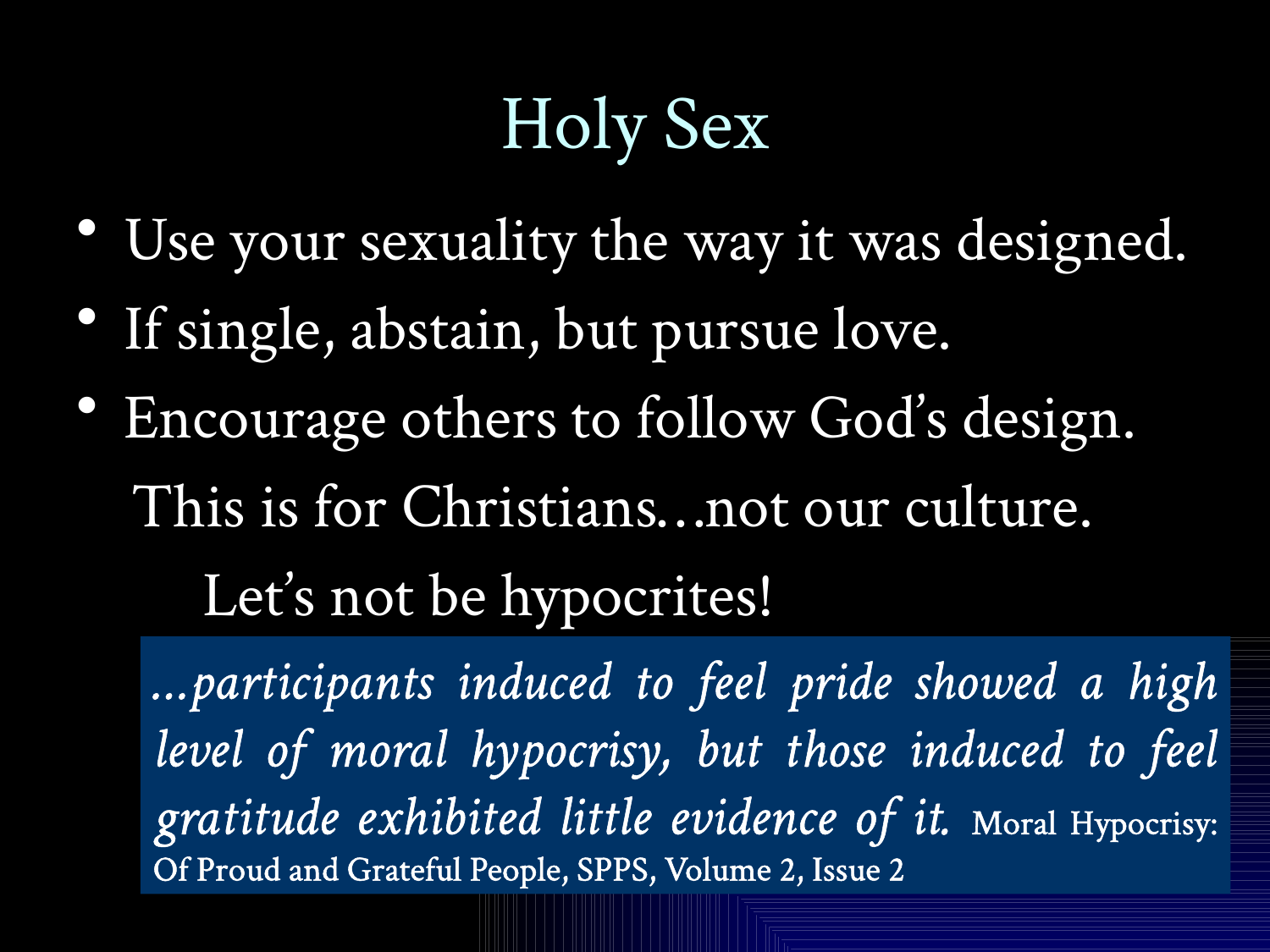

# Holy Sex
Use your sexuality the way it was designed.
If single, abstain, but pursue love.
Encourage others to follow God’s design.
This is for Christians…not our culture.
     Let’s not be hypocrites!
…participants induced to feel pride showed a high level of moral hypocrisy, but those induced to feel gratitude exhibited little evidence of it. Moral Hypocrisy: Of Proud and Grateful People, SPPS, Volume 2, Issue 2